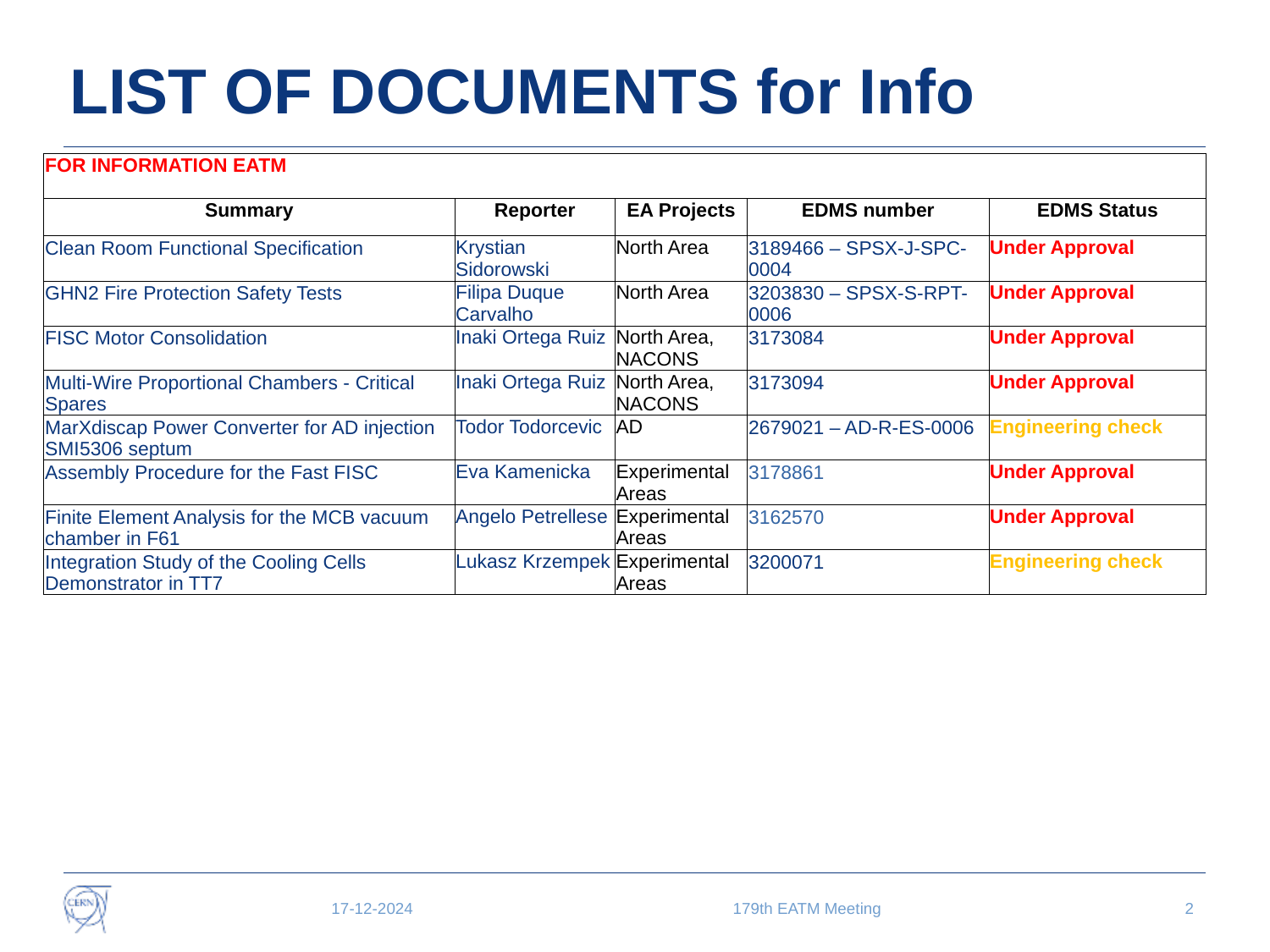

# LIST OF DOCUMENTS for Info
| FOR INFORMATION EATM |  |  |  |  |
| --- | --- | --- | --- | --- |
| Summary | Reporter | EA Projects | EDMS number | EDMS Status |
| Clean Room Functional Specification | Krystian Sidorowski | North Area | 3189466 – SPSX-J-SPC-0004 | Under Approval |
| GHN2 Fire Protection Safety Tests | Filipa Duque Carvalho | North Area | 3203830 – SPSX-S-RPT-0006 | Under Approval |
| FISC Motor Consolidation | Inaki Ortega Ruiz | North Area, NACONS | 3173084 | Under Approval |
| Multi-Wire Proportional Chambers - Critical Spares | Inaki Ortega Ruiz | North Area, NACONS | 3173094 | Under Approval |
| MarXdiscap Power Converter for AD injection SMI5306 septum | Todor Todorcevic | AD | 2679021 – AD-R-ES-0006 | Engineering check |
| Assembly Procedure for the Fast FISC | Eva Kamenicka | Experimental Areas | 3178861 | Under Approval |
| Finite Element Analysis for the MCB vacuum chamber in F61 | Angelo Petrellese | Experimental Areas | 3162570 | Under Approval |
| Integration Study of the Cooling Cells Demonstrator in TT7 | Lukasz Krzempek | Experimental Areas | 3200071 | Engineering check |
17-12-2024
179th EATM Meeting
2